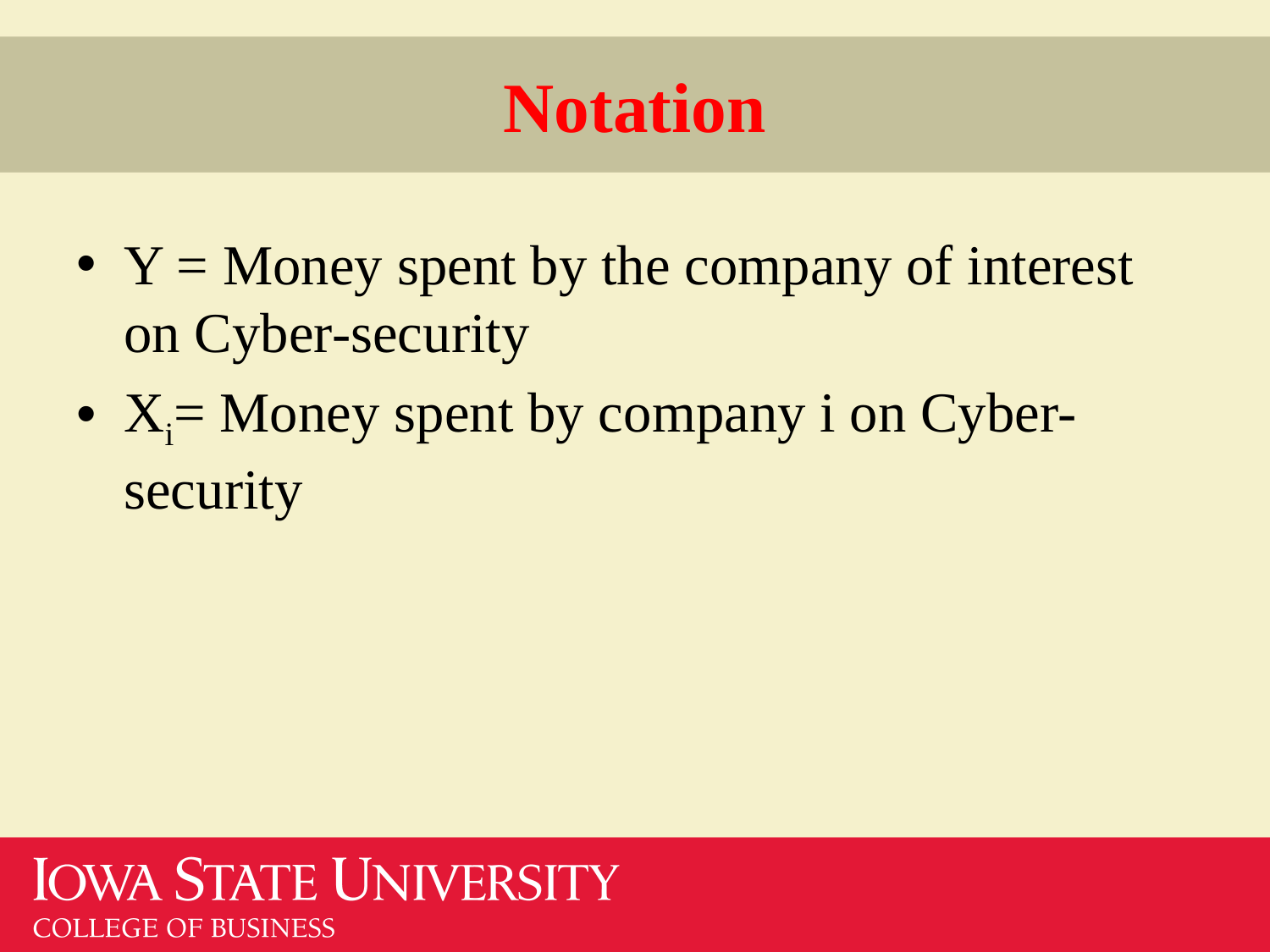

# Notation
Y = Money spent by the company of interest on Cyber-security
Xi= Money spent by company i on Cyber-security